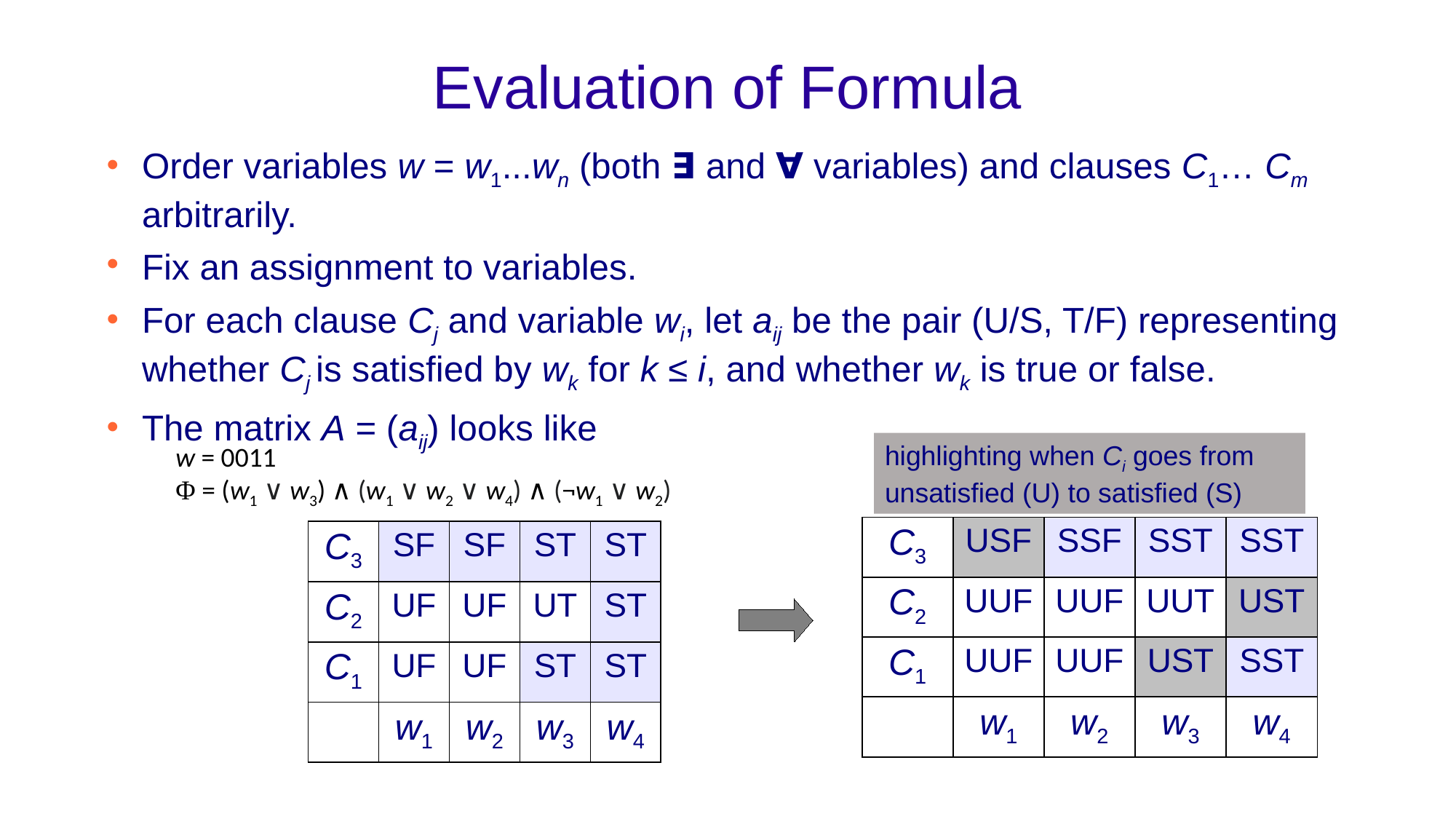

Evaluation of Formula
Order variables w = w1...wn (both ∃ and ∀ variables) and clauses C1… Cm arbitrarily.
Fix an assignment to variables.
For each clause Cj and variable wi, let aij be the pair (U/S, T/F) representing whether Cj is satisfied by wk for k ≤ i, and whether wk is true or false.
The matrix A = (aij) looks like
highlighting when Ci goes from unsatisfied (U) to satisfied (S)
w = 0011
Φ = (w1 ∨ w3) ∧ (w1 ∨ w2 ∨ w4) ∧ (¬w1 ∨ w2)
| C3 | USF | SSF | SST | SST |
| --- | --- | --- | --- | --- |
| C2 | UUF | UUF | UUT | UST |
| C1 | UUF | UUF | UST | SST |
|  | w1 | w2 | w3 | w4 |
| C3 | SF | SF | ST | ST |
| --- | --- | --- | --- | --- |
| C2 | UF | UF | UT | ST |
| C1 | UF | UF | ST | ST |
|  | w1 | w2 | w3 | w4 |